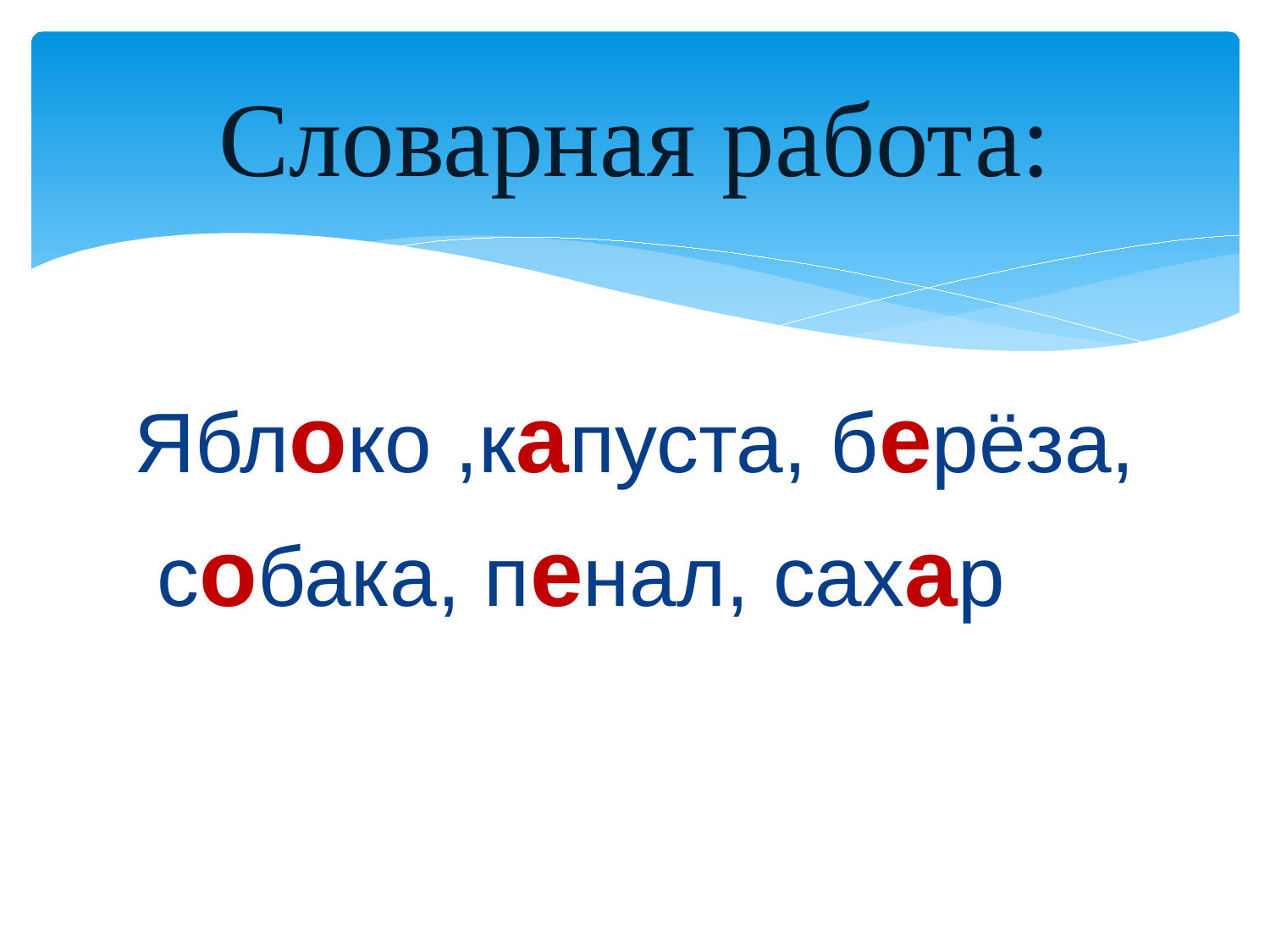

# Словарная работа:
Яблоко ,капуста, берёза,
 собака, пенал, сахар